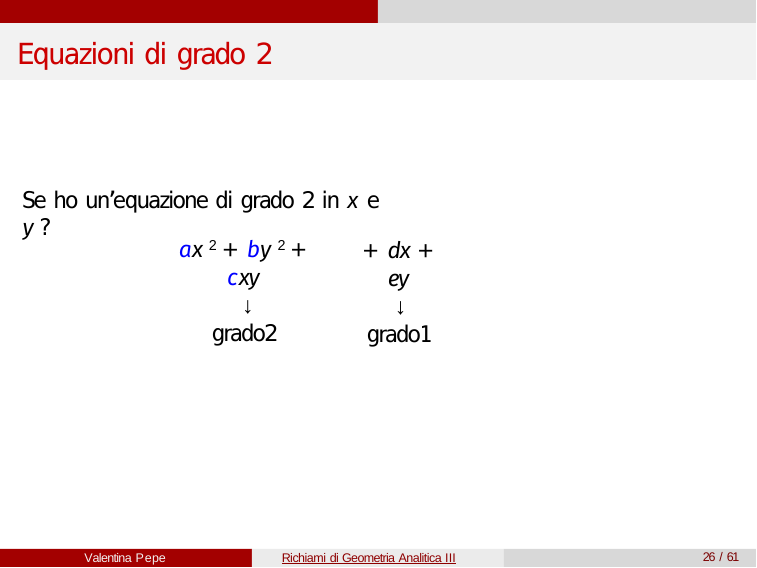

# Equazioni di grado 2
Se ho un’equazione di grado 2 in x e y ?
ax 2 + by 2 + cxy
↓
grado2
+ dx + ey
↓
grado1

Valentina Pepe
Richiami di Geometria Analitica III
26 / 61